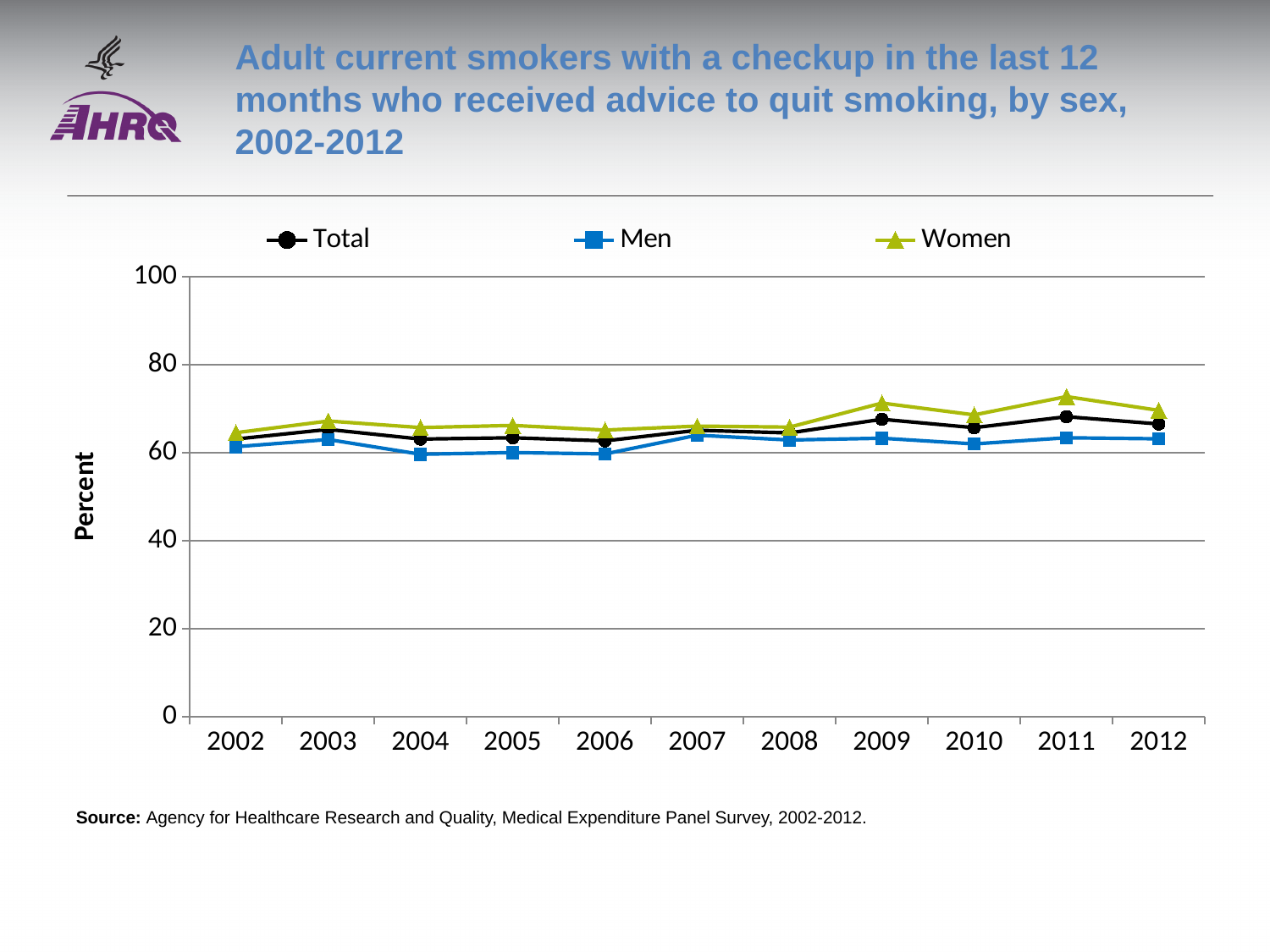

# Adult current smokers with a checkup in the last 12 months who received advice to quit smoking, by sex, 2002-2012

### Chart

| Category | Total | Men | Women |
|---|---|---|---|
| 2002 | 63.1 | 61.3691 | 64.5472 |
| 2003 | 65.3 | 63.0062 | 67.2022 |
| 2004 | 63.1 | 59.6536 | 65.7209 |
| 2005 | 63.4 | 60.0393 | 66.2009 |
| 2006 | 62.7 | 59.7311 | 65.1475 |
| 2007 | 65.1 | 63.9908 | 66.053 |
| 2008 | 64.5 | 62.8946 | 65.8146 |
| 2009 | 67.6 | 63.2945 | 71.2846 |
| 2010 | 65.7 | 62.0068 | 68.6058 |
| 2011 | 68.2 | 63.4004 | 72.7602 |
| 2012 | 66.5312 | 63.159 | 69.626 |
Source: Agency for Healthcare Research and Quality, Medical Expenditure Panel Survey, 2002-2012.